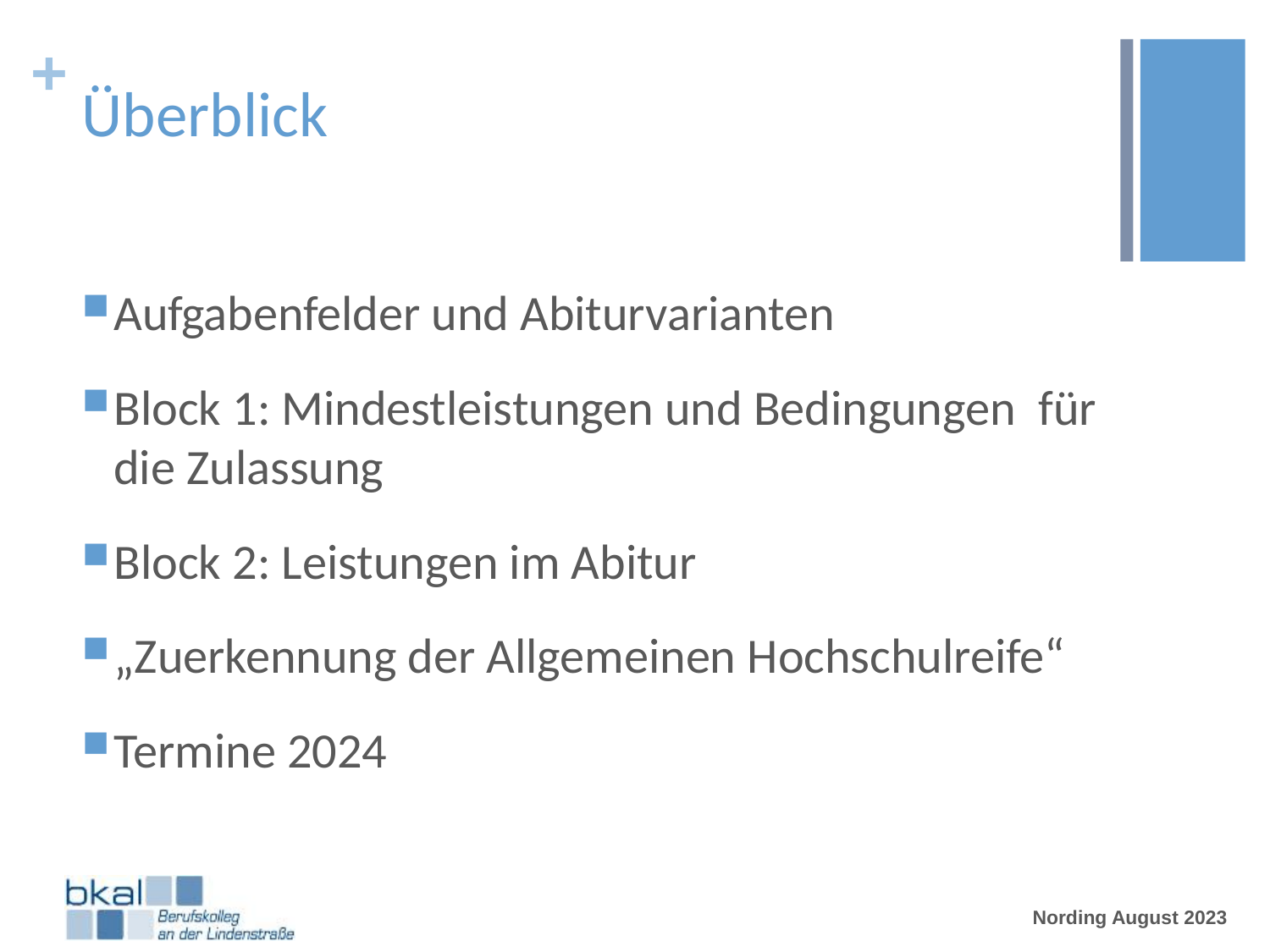

# Überblick
Aufgabenfelder und Abiturvarianten
Block 1: Mindestleistungen und Bedingungen  für die Zulassung
Block 2: Leistungen im Abitur
„Zuerkennung der Allgemeinen Hochschulreife“
Termine 2024
Nording August 2023